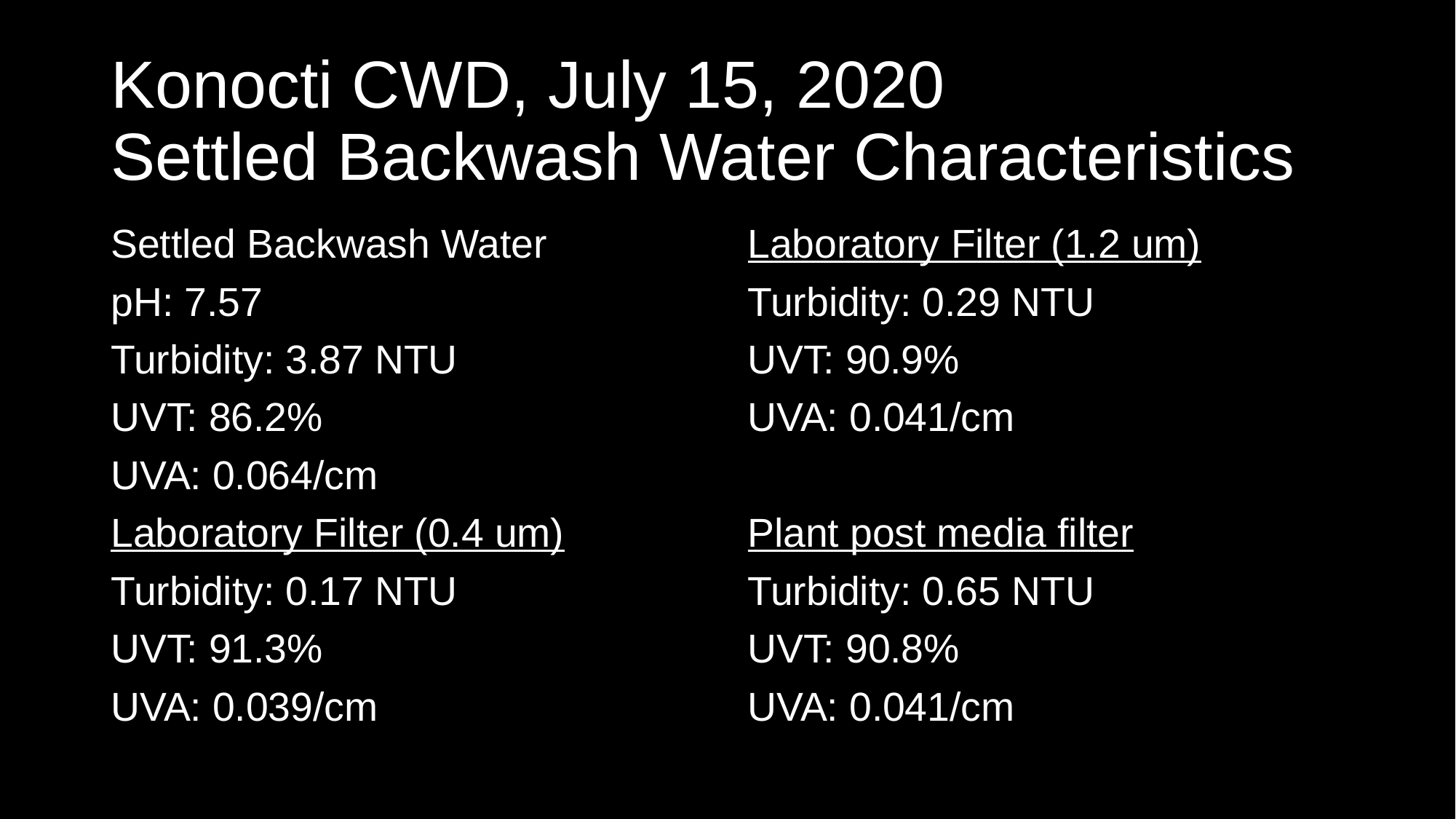

# Konocti CWD, July 15, 2020 Settled Backwash Water Characteristics
Settled Backwash Water
pH: 7.57
Turbidity: 3.87 NTU
UVT: 86.2%
UVA: 0.064/cm
Laboratory Filter (0.4 um)
Turbidity: 0.17 NTU
UVT: 91.3%
UVA: 0.039/cm
Laboratory Filter (1.2 um)
Turbidity: 0.29 NTU
UVT: 90.9%
UVA: 0.041/cm

Plant post media filter
Turbidity: 0.65 NTU
UVT: 90.8%
UVA: 0.041/cm